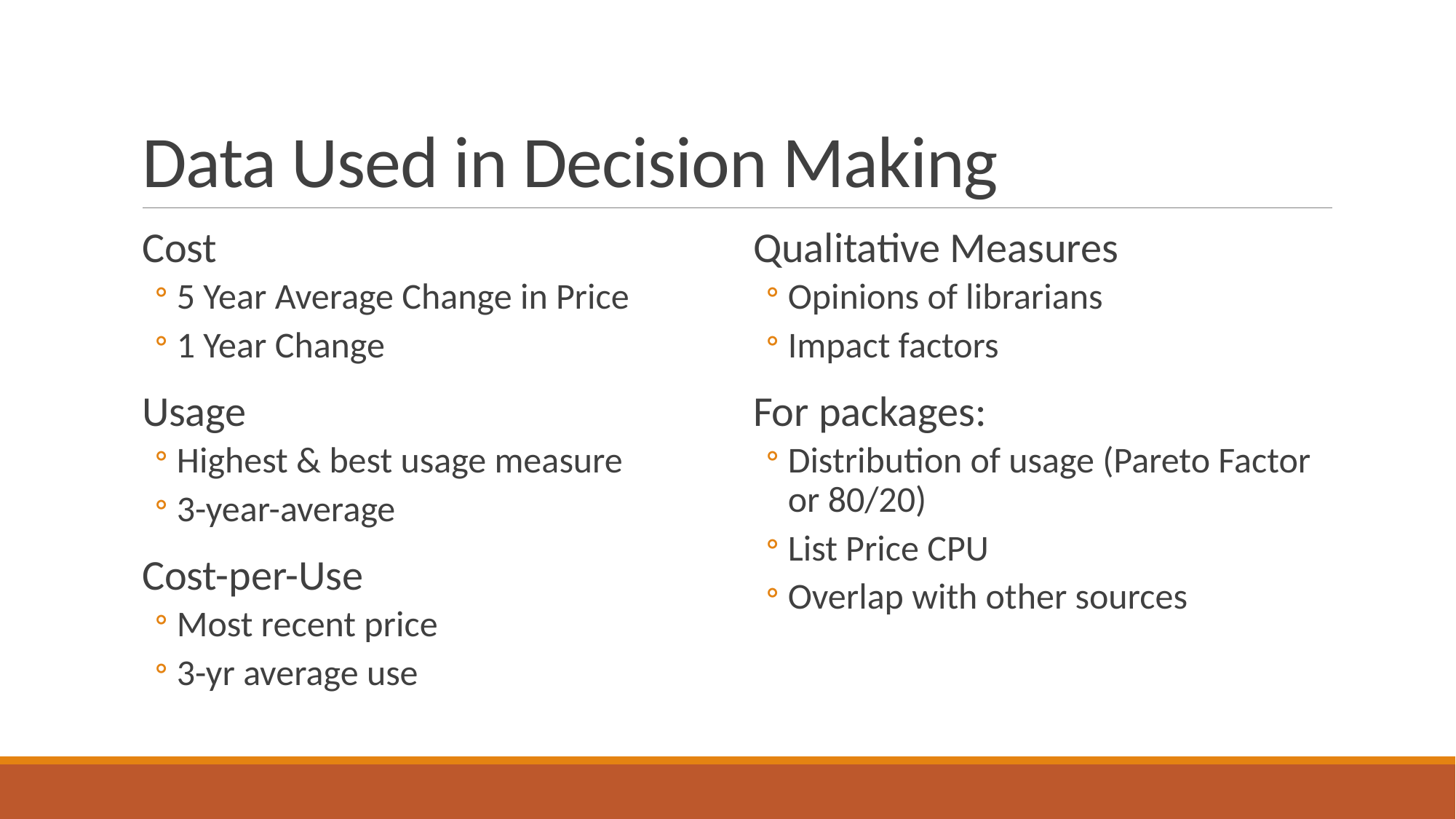

# Data Used in Decision Making
Cost
5 Year Average Change in Price
1 Year Change
Usage
Highest & best usage measure
3-year-average
Cost-per-Use
Most recent price
3-yr average use
Qualitative Measures
Opinions of librarians
Impact factors
For packages:
Distribution of usage (Pareto Factor or 80/20)
List Price CPU
Overlap with other sources